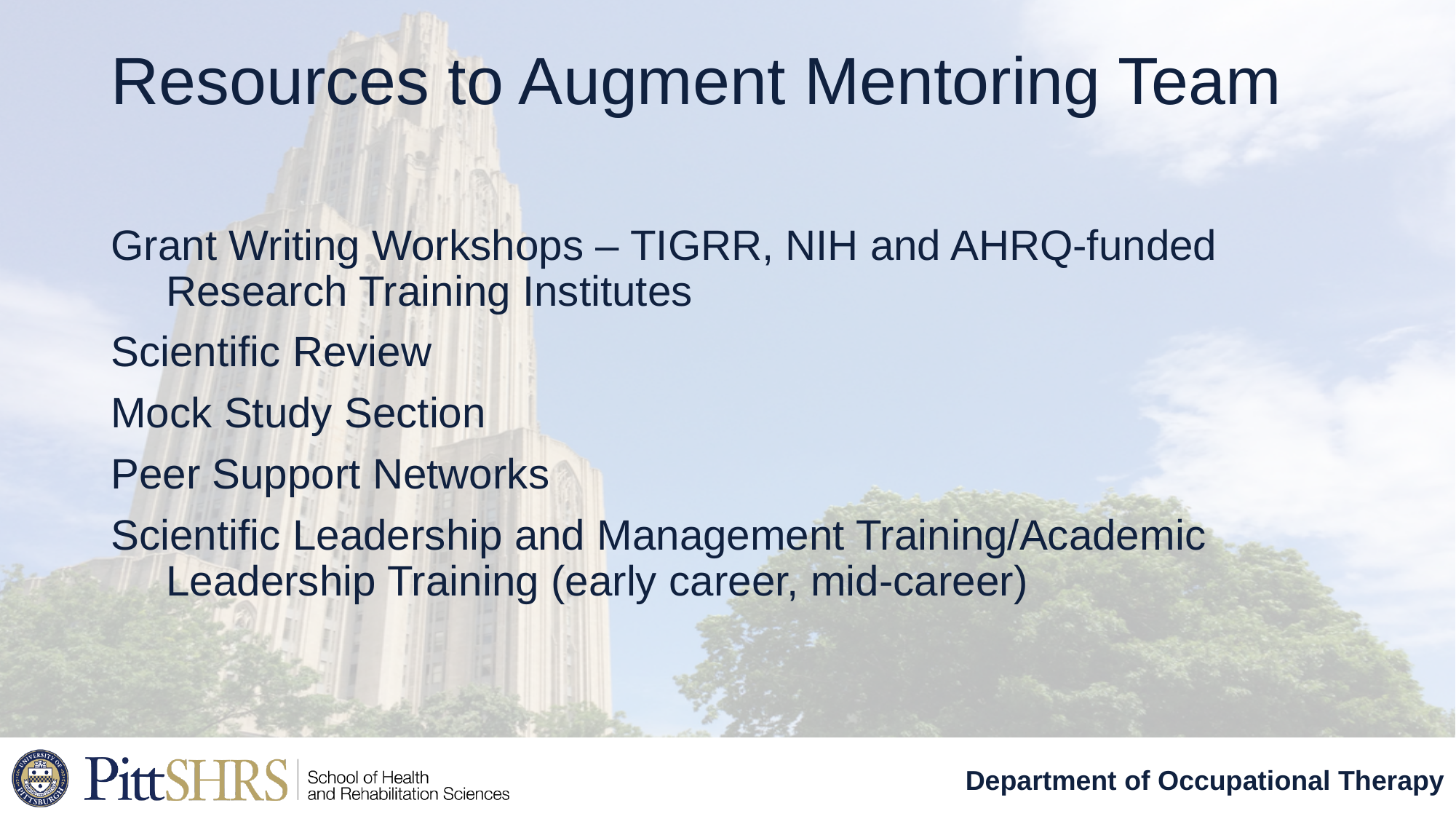

# Resources to Augment Mentoring Team
Grant Writing Workshops – TIGRR, NIH and AHRQ-funded Research Training Institutes
Scientific Review
Mock Study Section
Peer Support Networks
Scientific Leadership and Management Training/Academic Leadership Training (early career, mid-career)